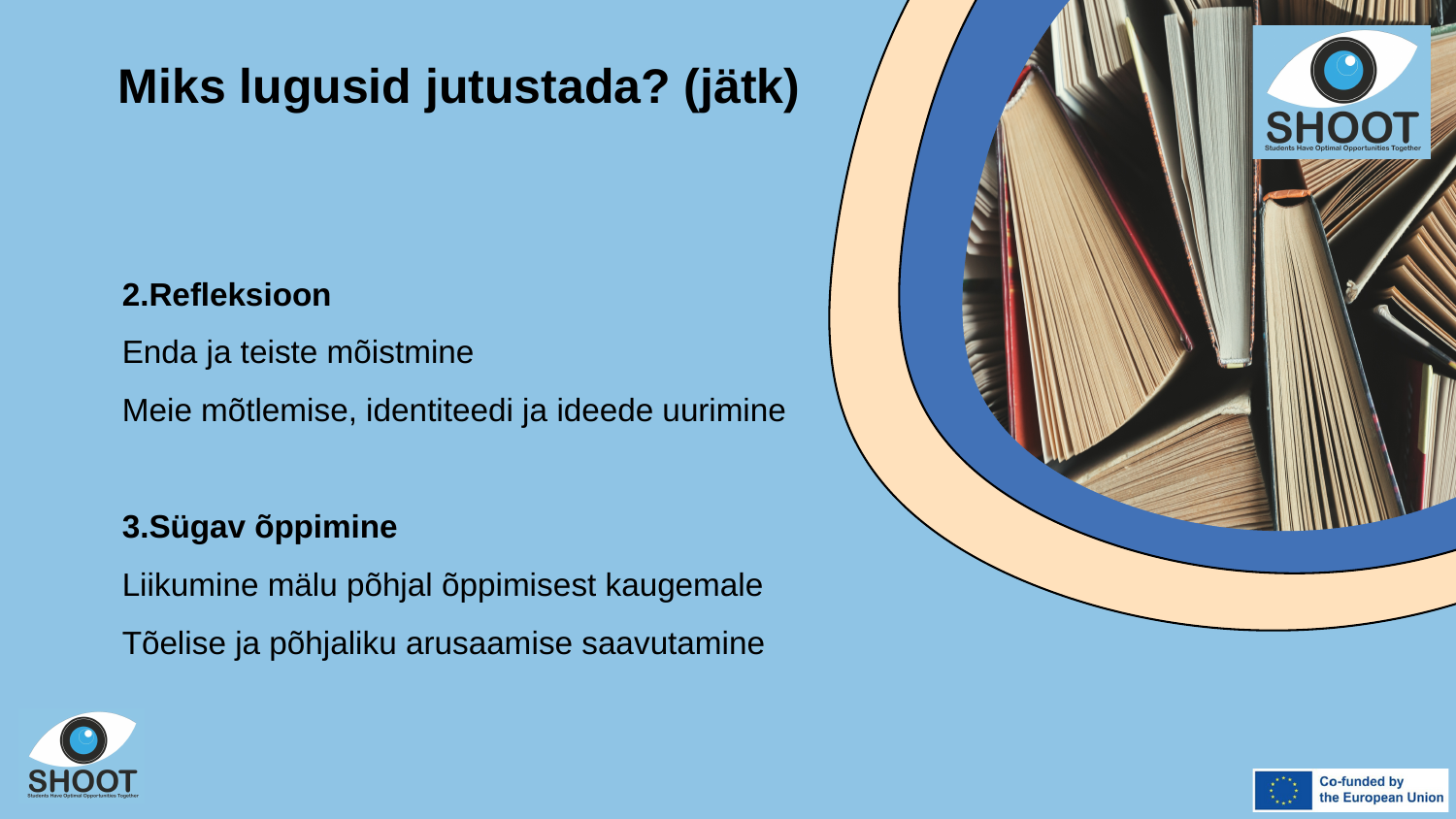

Miks lugusid jutustada? (jätk)

Refleksioon
Enda ja teiste mõistmine
Meie mõtlemise, identiteedi ja ideede uurimine

Sügav õppimine
Liikumine mälu põhjal õppimisest kaugemale
Tõelise ja põhjaliku arusaamise saavutamine